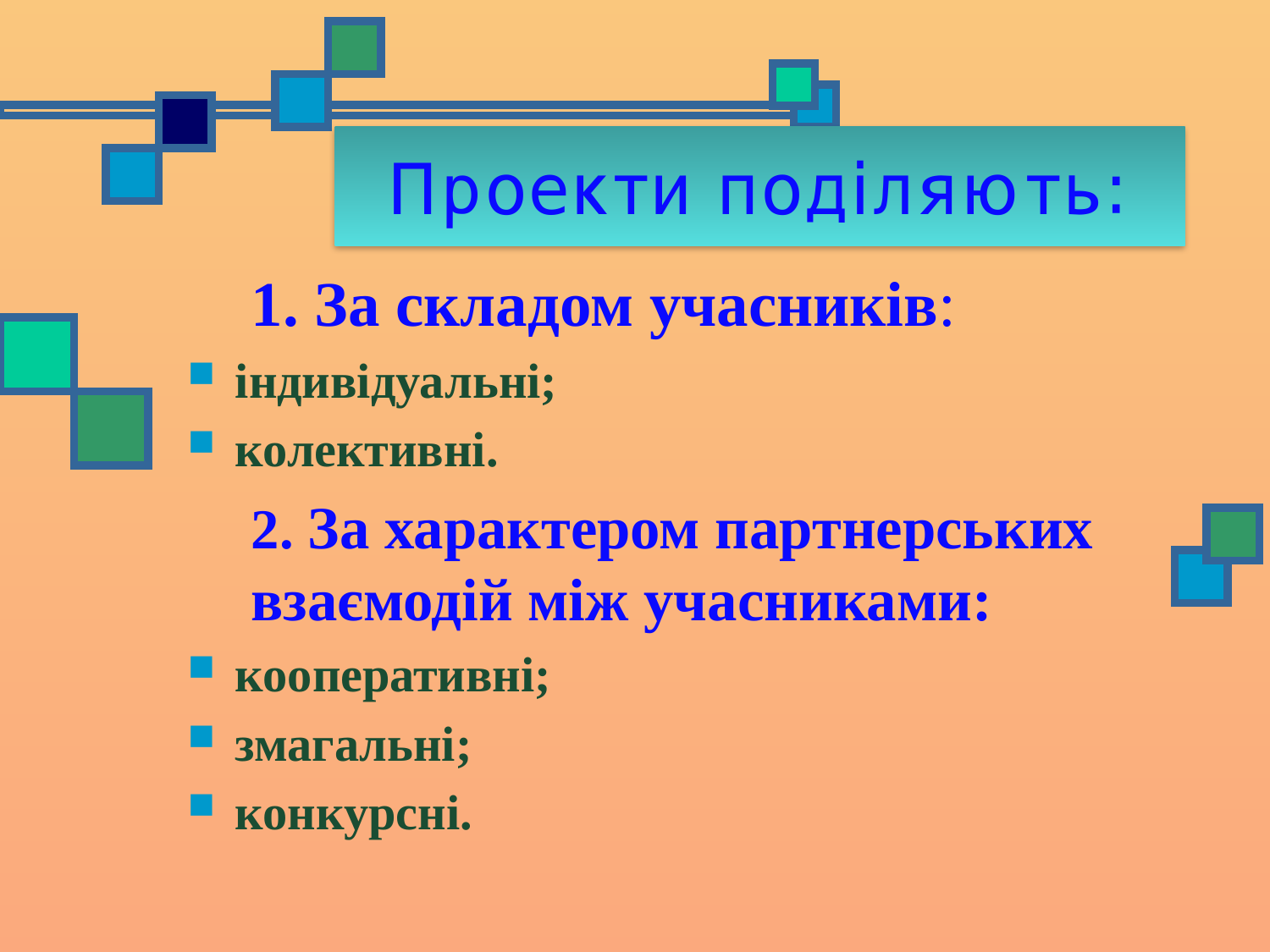

# Проекти поділяють:
1. За складом учасників:
індивідуальні;
колективні.
2. За характером партнерських взаємодій між учасниками:
кооперативні;
змагальні;
конкурсні.